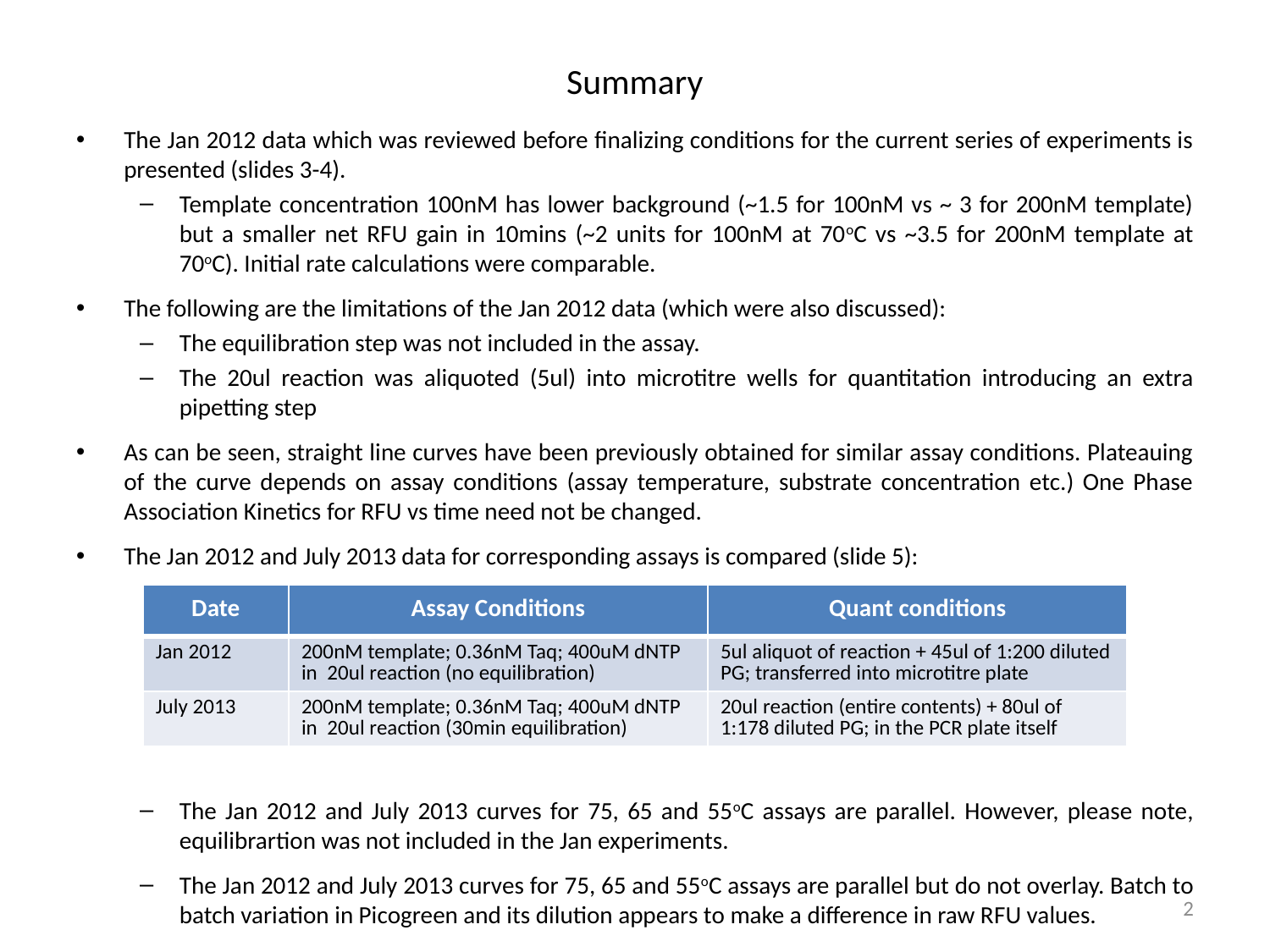

# Summary
The Jan 2012 data which was reviewed before finalizing conditions for the current series of experiments is presented (slides 3-4).
Template concentration 100nM has lower background (~1.5 for 100nM vs ~ 3 for 200nM template) but a smaller net RFU gain in 10mins (~2 units for 100nM at 70oC vs ~3.5 for 200nM template at 70oC). Initial rate calculations were comparable.
The following are the limitations of the Jan 2012 data (which were also discussed):
The equilibration step was not included in the assay.
The 20ul reaction was aliquoted (5ul) into microtitre wells for quantitation introducing an extra pipetting step
As can be seen, straight line curves have been previously obtained for similar assay conditions. Plateauing of the curve depends on assay conditions (assay temperature, substrate concentration etc.) One Phase Association Kinetics for RFU vs time need not be changed.
The Jan 2012 and July 2013 data for corresponding assays is compared (slide 5):

The Jan 2012 and July 2013 curves for 75, 65 and 55oC assays are parallel. However, please note, equilibrartion was not included in the Jan experiments.
The Jan 2012 and July 2013 curves for 75, 65 and 55oC assays are parallel but do not overlay. Batch to batch variation in Picogreen and its dilution appears to make a difference in raw RFU values.
| Date | Assay Conditions | Quant conditions |
| --- | --- | --- |
| Jan 2012 | 200nM template; 0.36nM Taq; 400uM dNTP in 20ul reaction (no equilibration) | 5ul aliquot of reaction + 45ul of 1:200 diluted PG; transferred into microtitre plate |
| July 2013 | 200nM template; 0.36nM Taq; 400uM dNTP in 20ul reaction (30min equilibration) | 20ul reaction (entire contents) + 80ul of 1:178 diluted PG; in the PCR plate itself |
2